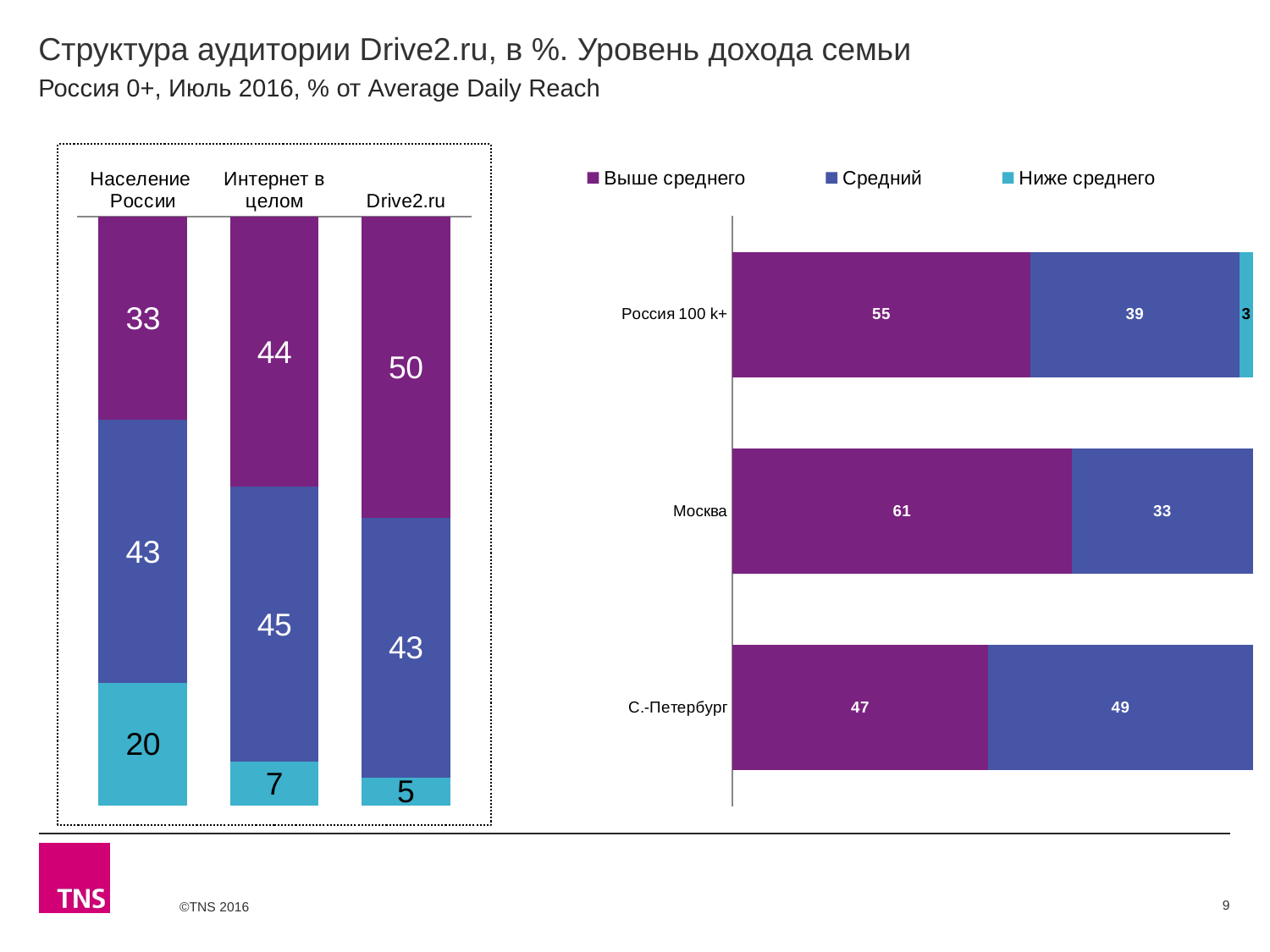

# Структура аудитории Drive2.ru, в %. Уровень дохода семьи
Россия 0+, Июль 2016, % от Average Daily Reach

### Chart

| Category | Выше среднего | Средний | Ниже среднего |
|---|---|---|---|
| Население  России | 33.0 | 42.7 | 19.8 |
| Интернет в целом | 43.9 | 44.6 | 7.1 |
| Drive2.ru | 50.0 | 43.0 | 4.6 |

### Chart

| Category | Выше среднего | Средний | Ниже среднего |
|---|---|---|---|
| Россия 100 k+ | 55.2 | 38.7 | 2.6 |
| Москва | 61.2 | 32.8 | None |
| С.-Петербург | 46.8 | 48.6 | None |
9